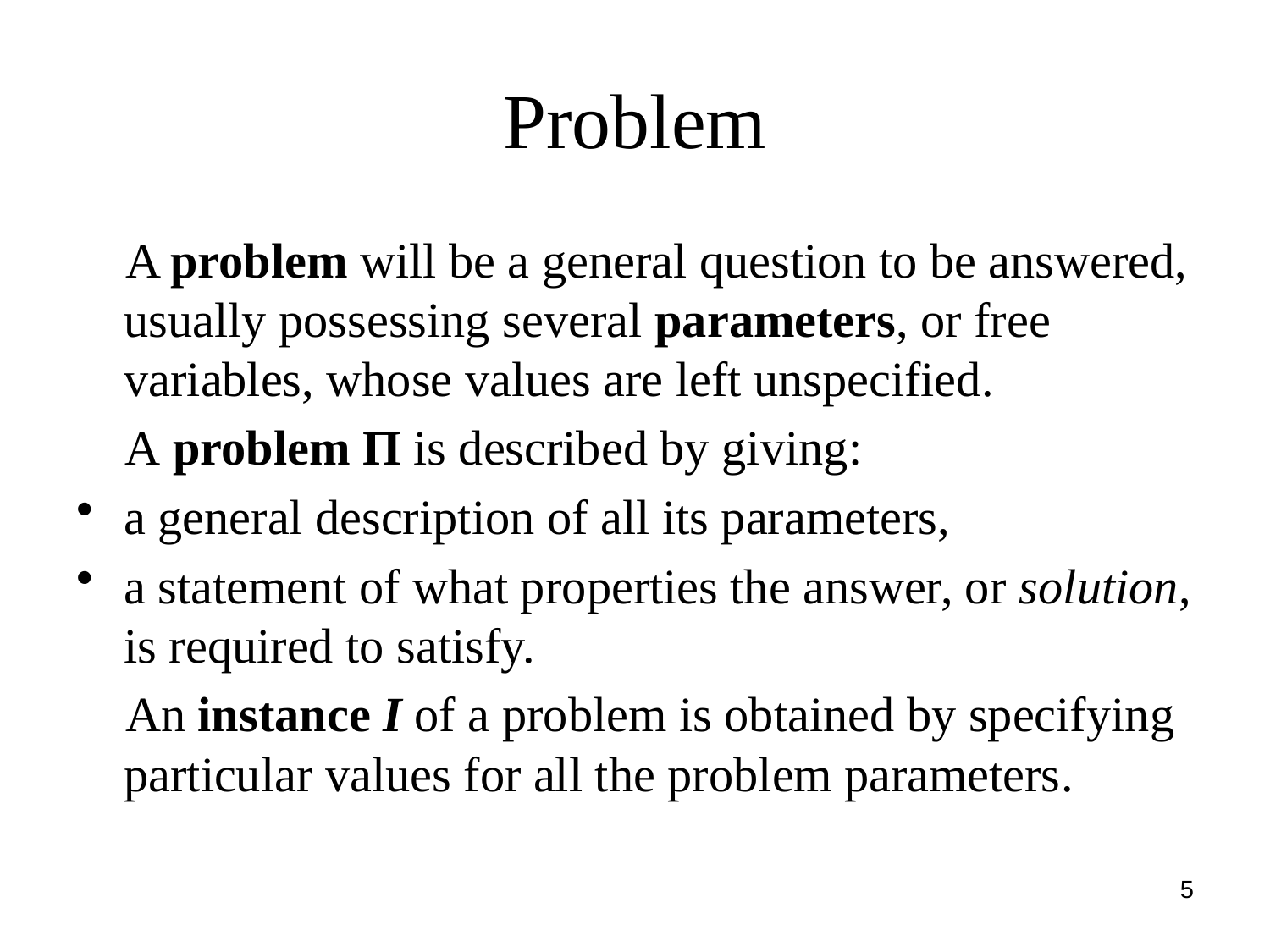

# Problem
    A problem will be a general question to be answered, usually possessing several parameters, or free variables, whose values are left unspecified.
    A problem Π is described by giving:
a general description of all its parameters,
a statement of what properties the answer, or solution, is required to satisfy.
    An instance I of a problem is obtained by specifying particular values for all the problem parameters.
5